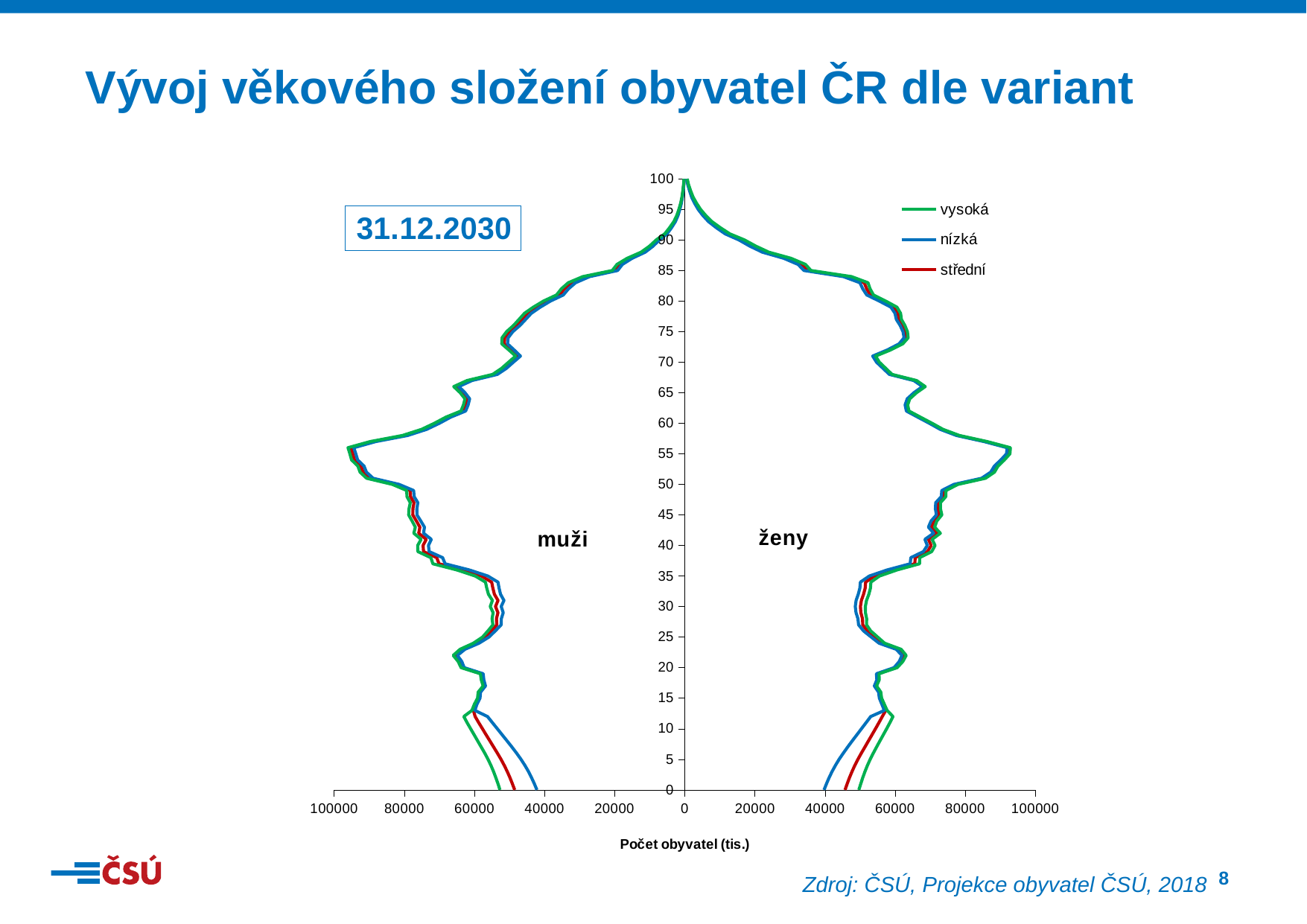

Vývoj věkového složení obyvatel ČR dle variant

### Chart

| Category |  |  |  |  |  |  |
|---|---|---|---|---|---|---|
Zdroj: ČSÚ, Projekce obyvatel ČSÚ, 2018